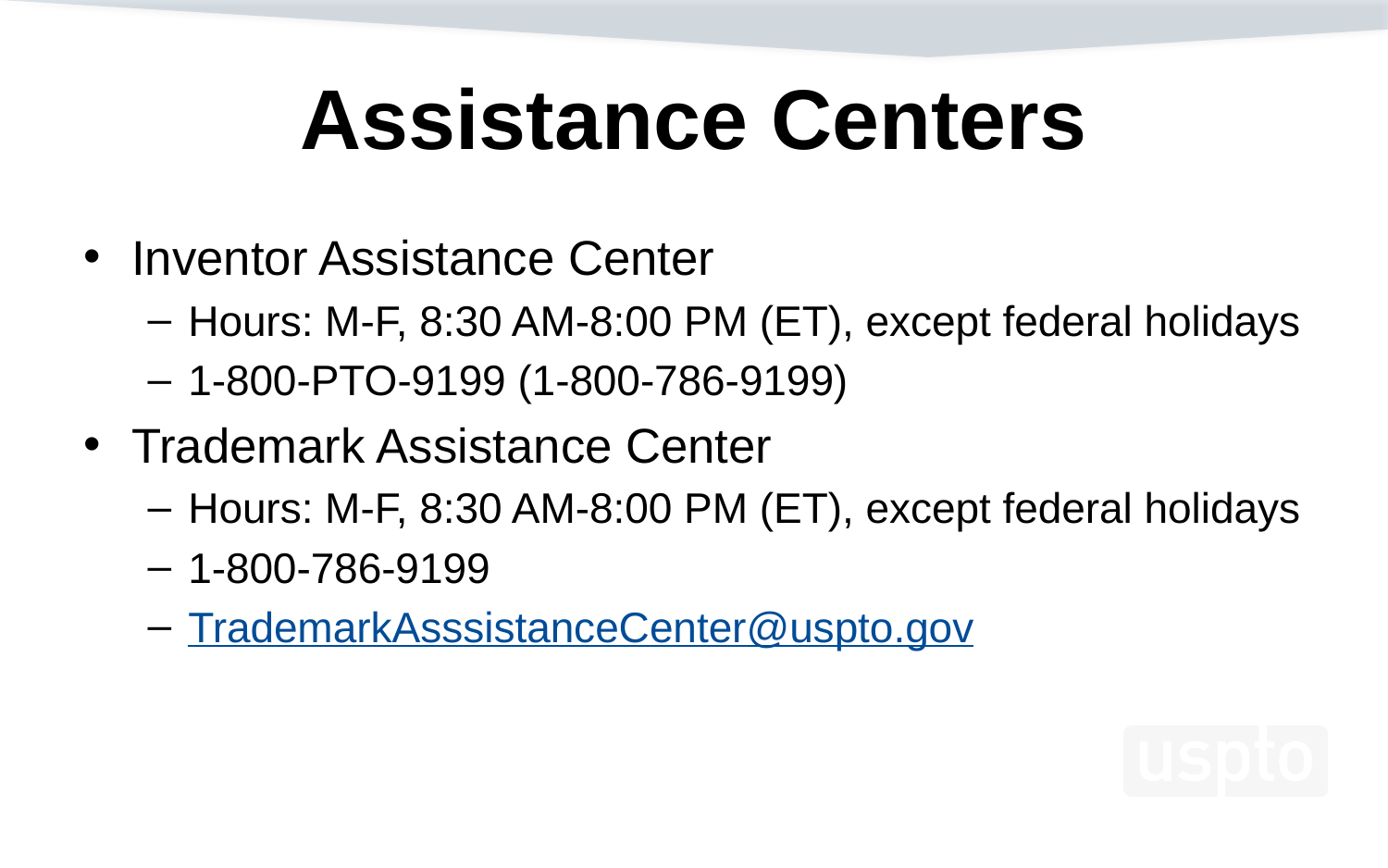

# Assistance Centers
Inventor Assistance Center
Hours: M-F, 8:30 AM-8:00 PM (ET), except federal holidays
1-800-PTO-9199 (1-800-786-9199)
Trademark Assistance Center
Hours: M-F, 8:30 AM-8:00 PM (ET), except federal holidays
1-800-786-9199
TrademarkAsssistanceCenter@uspto.gov